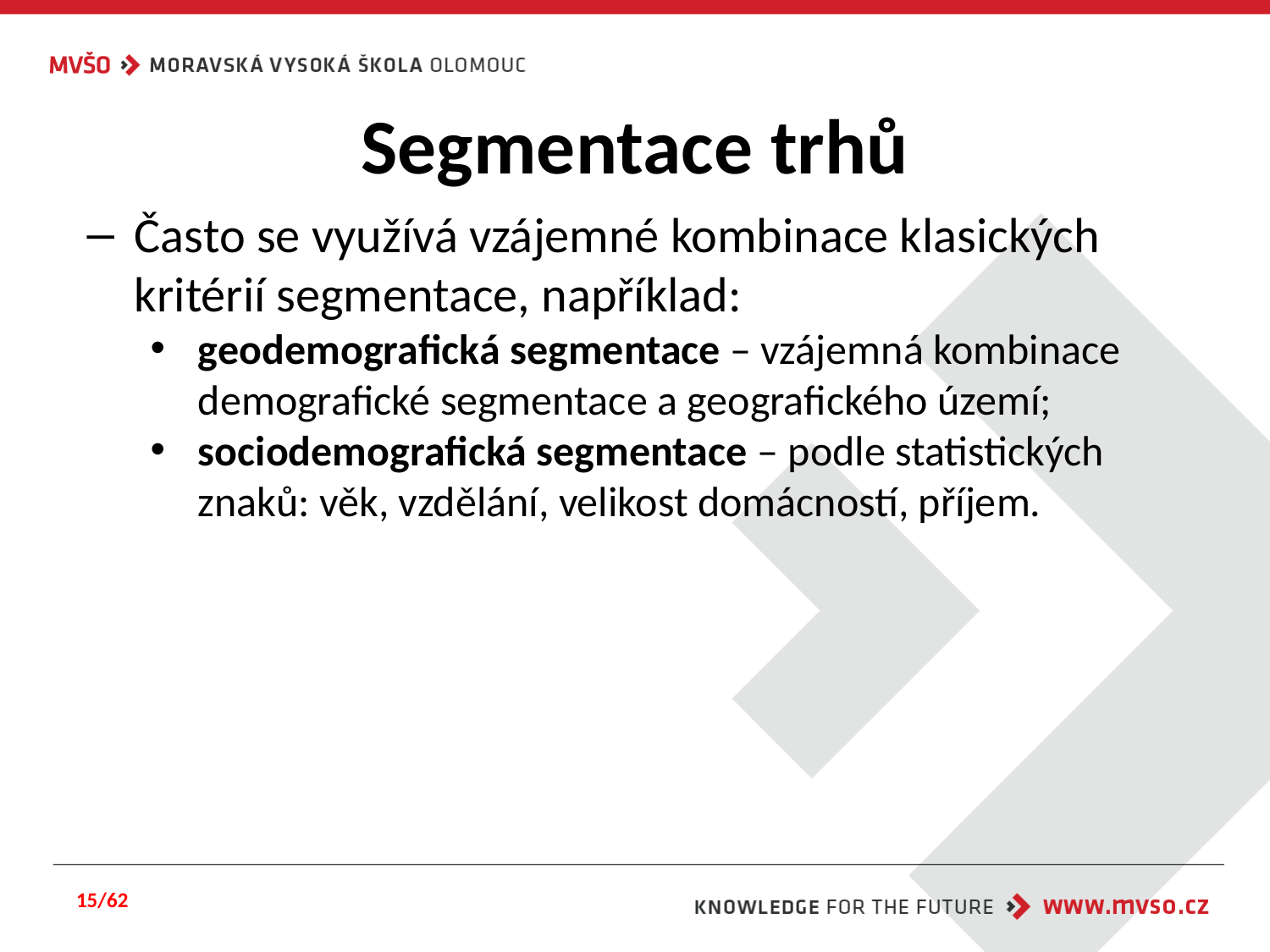

# Segmentace trhů
Často se využívá vzájemné kombinace klasických kritérií segmentace, například:
geodemografická segmentace – vzájemná kombinace demografické segmentace a geografického území;
sociodemografická segmentace – podle statistických znaků: věk, vzdělání, velikost domácností, příjem.
15/62